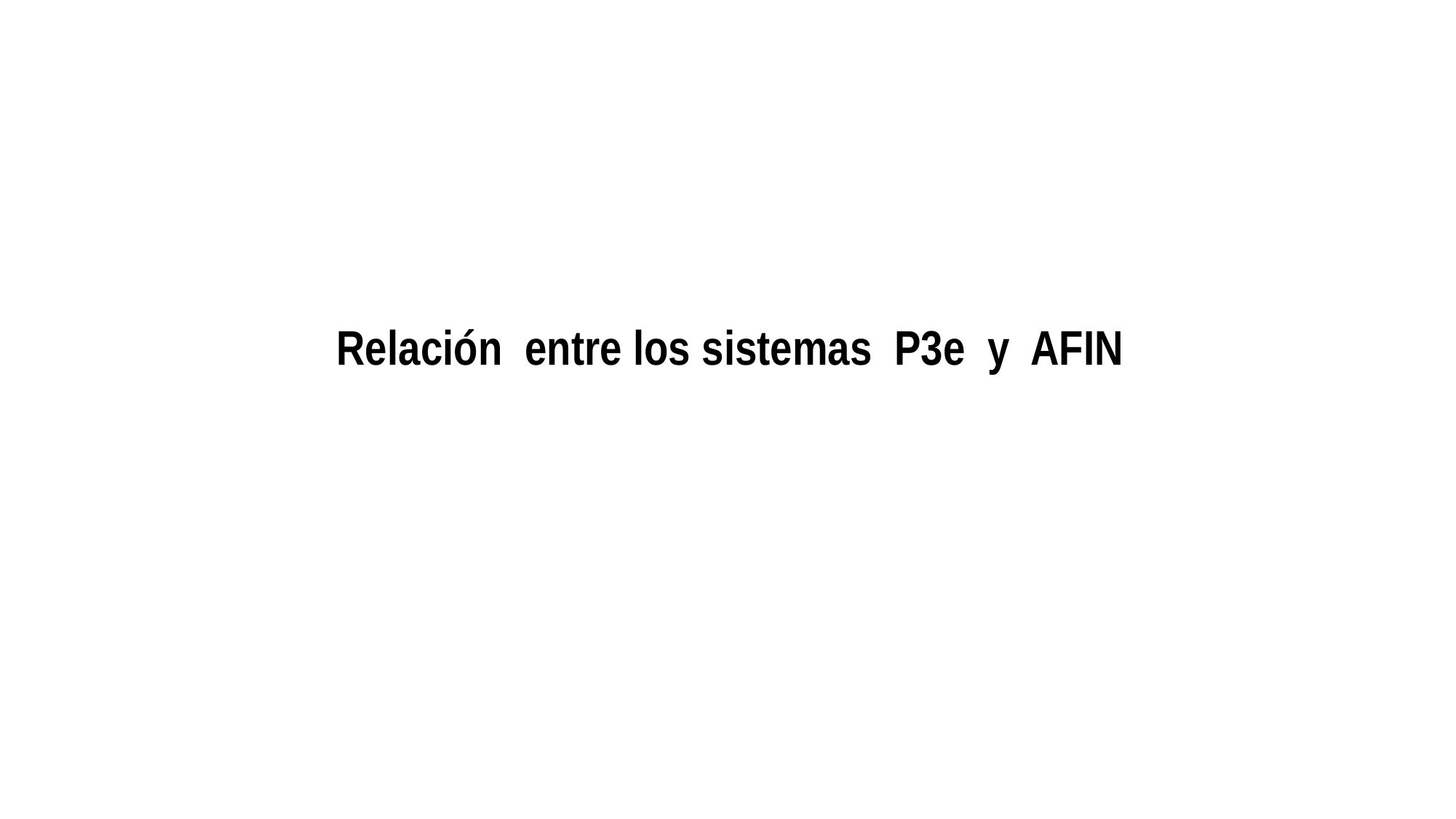

Relación  entre los sistemas  P3e  y  AFIN